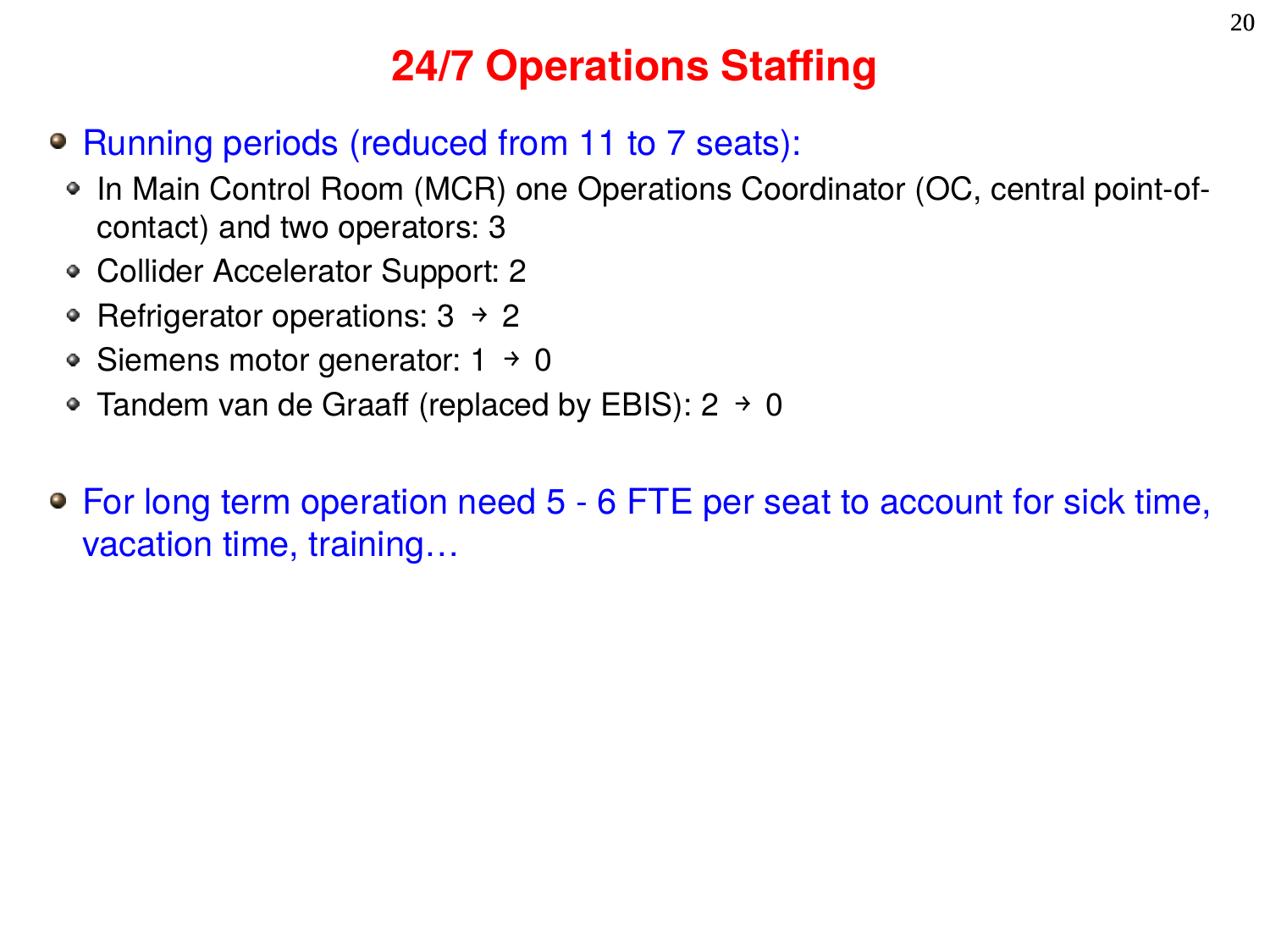

# 24/7 Operations Staffing
Running periods (reduced from 11 to 7 seats):
In Main Control Room (MCR) one Operations Coordinator (OC, central point-of-contact) and two operators: 3
Collider Accelerator Support: 2
Refrigerator operations: 3 ￫ 2
Siemens motor generator: 1 ￫ 0
Tandem van de Graaff (replaced by EBIS): 2 ￫ 0

For long term operation need 5 - 6 FTE per seat to account for sick time, vacation time, training…